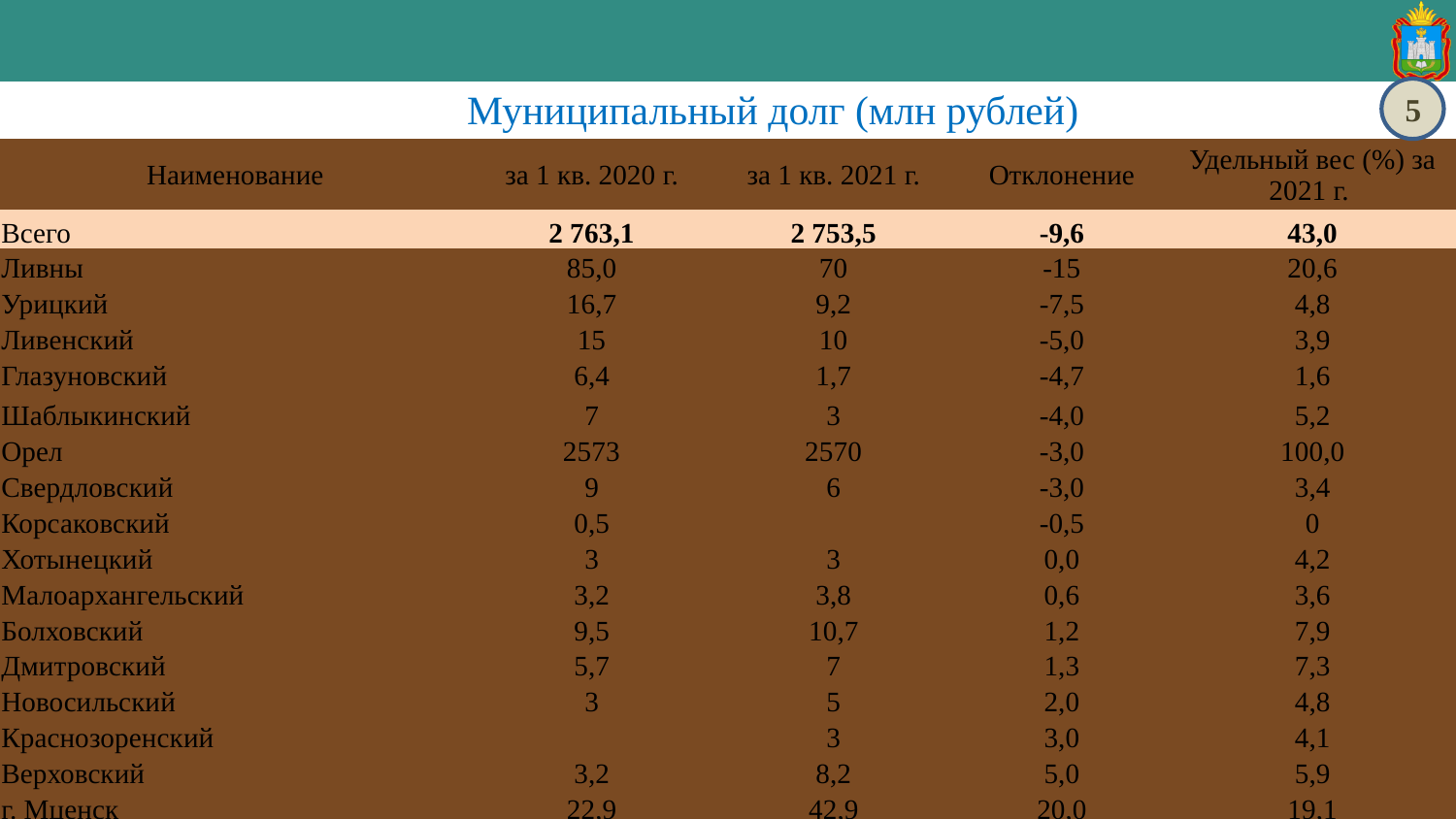

Муниципальный долг (млн рублей)
5
| Наименование | за 1 кв. 2020 г. | за 1 кв. 2021 г. | Отклонение | Удельный вес (%) за 2021 г. |
| --- | --- | --- | --- | --- |
| Всего | 2 763,1 | 2 753,5 | -9,6 | 43,0 |
| Ливны | 85,0 | 70 | -15 | 20,6 |
| Урицкий | 16,7 | 9,2 | -7,5 | 4,8 |
| Ливенский | 15 | 10 | -5,0 | 3,9 |
| Глазуновский | 6,4 | 1,7 | -4,7 | 1,6 |
| Шаблыкинский | 7 | 3 | -4,0 | 5,2 |
| Орел | 2573 | 2570 | -3,0 | 100,0 |
| Свердловский | 9 | 6 | -3,0 | 3,4 |
| Корсаковский | 0,5 |  | -0,5 | 0 |
| Хотынецкий | 3 | 3 | 0,0 | 4,2 |
| Малоархангельский | 3,2 | 3,8 | 0,6 | 3,6 |
| Болховский | 9,5 | 10,7 | 1,2 | 7,9 |
| Дмитровский | 5,7 | 7 | 1,3 | 7,3 |
| Новосильский | 3 | 5 | 2,0 | 4,8 |
| Краснозоренский |  | 3 | 3,0 | 4,1 |
| Верховский | 3,2 | 8,2 | 5,0 | 5,9 |
| г. Мценск | 22,9 | 42,9 | 20,0 | 19,1 |